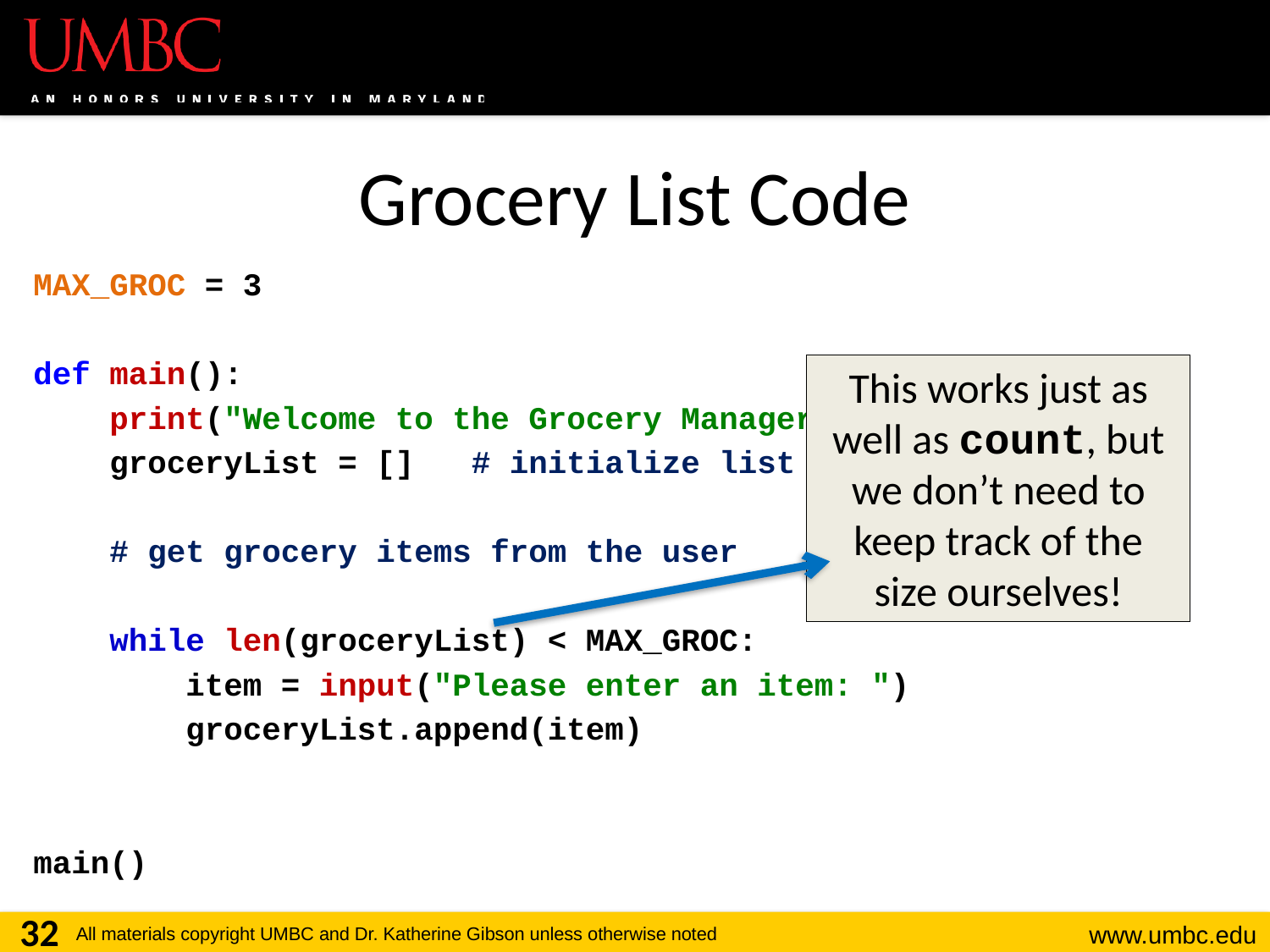

# Grocery List Code
MAX_GROC = 3

def main():
    print("Welcome to the Grocery Manager 1.0")
    groceryList = []   # initialize list

    # get grocery items from the user

    while len(groceryList) < MAX_GROC:
        item = input("Please enter an item: ")
        groceryList.append(item)

main()

This works just as well as count, but we don’t need to keep track of the size ourselves!
32